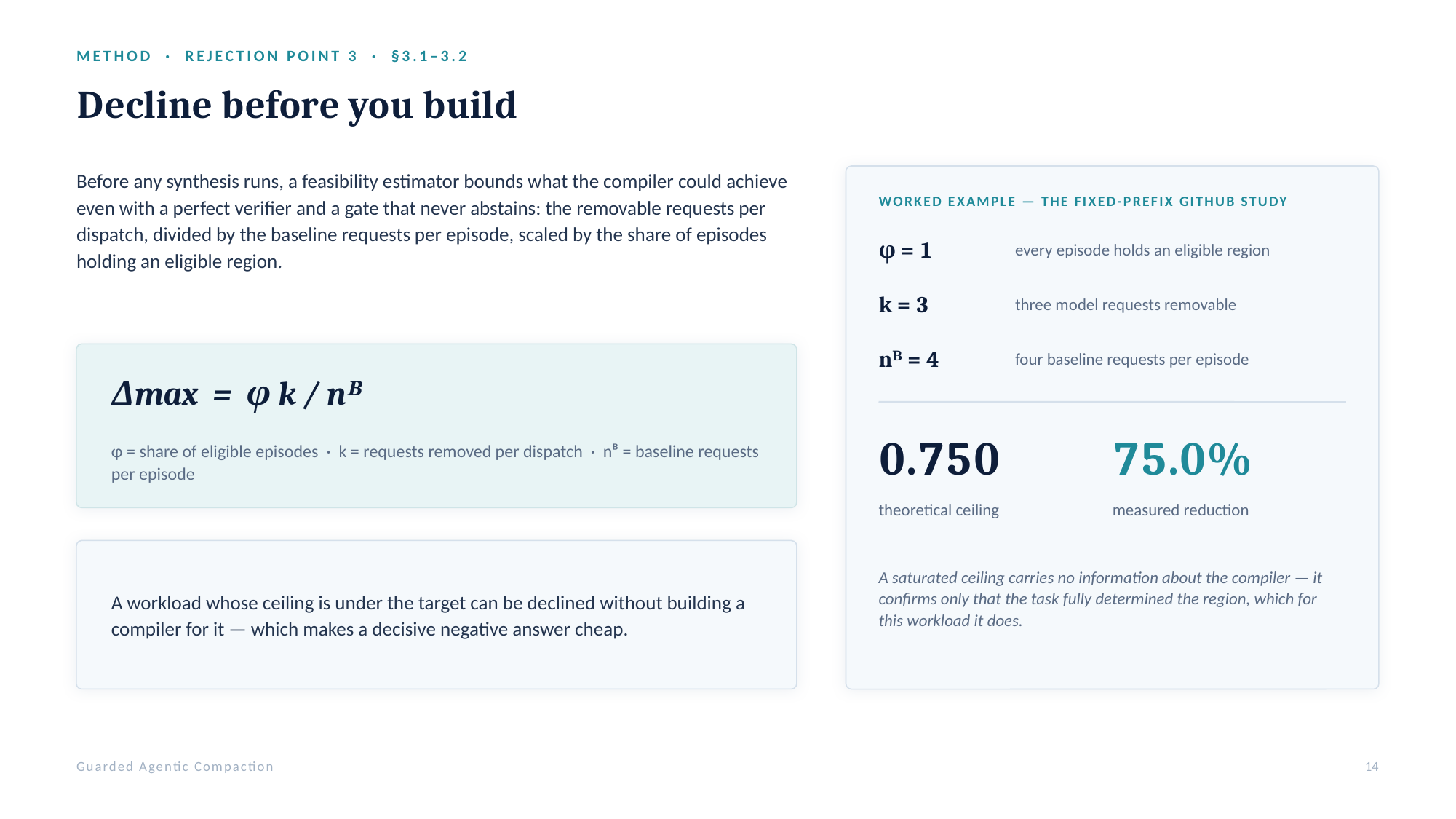

METHOD  ·  REJECTION POINT 3  ·  §3.1–3.2
Decline before you build
Before any synthesis runs, a feasibility estimator bounds what the compiler could achieve even with a perfect verifier and a gate that never abstains: the removable requests per dispatch, divided by the baseline requests per episode, scaled by the share of episodes holding an eligible region.

WORKED EXAMPLE — THE FIXED-PREFIX GITHUB STUDY
φ = 1
every episode holds an eligible region
k = 3
three model requests removable
nᴮ = 4
four baseline requests per episode

Δmax  =  φ k / nᴮ

0.750
75.0%
φ = share of eligible episodes  ·  k = requests removed per dispatch  ·  nᴮ = baseline requests per episode
theoretical ceiling
measured reduction

A saturated ceiling carries no information about the compiler — it confirms only that the task fully determined the region, which for this workload it does.
A workload whose ceiling is under the target can be declined without building a compiler for it — which makes a decisive negative answer cheap.
Guarded Agentic Compaction
14